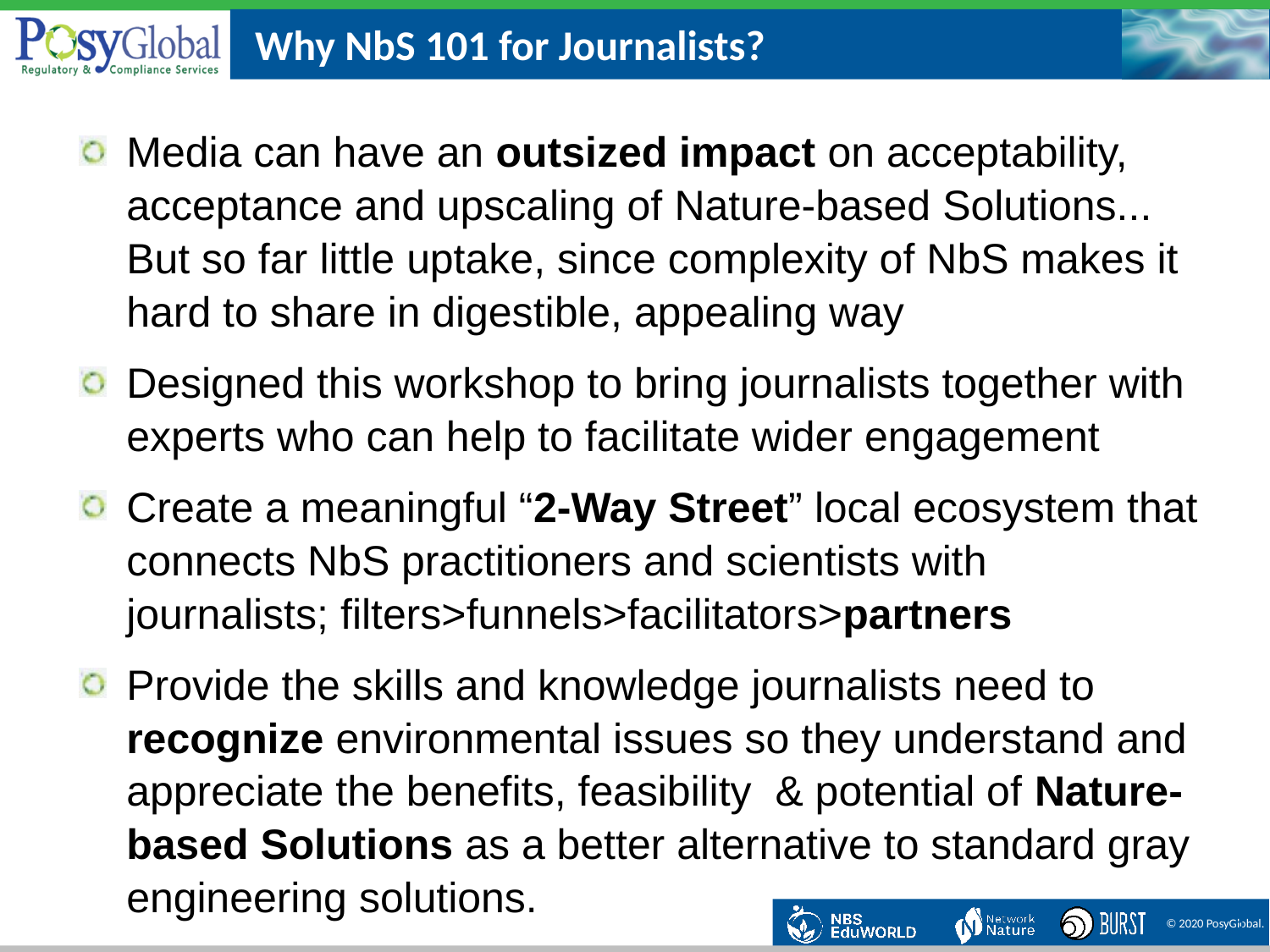

# Why NbS 101 for Journalists?
Media can have an outsized impact on acceptability, acceptance and upscaling of Nature-based Solutions... But so far little uptake, since complexity of NbS makes it hard to share in digestible, appealing way
Designed this workshop to bring journalists together with experts who can help to facilitate wider engagement
Create a meaningful “2-Way Street” local ecosystem that connects NbS practitioners and scientists with journalists; filters>funnels>facilitators>partners
Provide the skills and knowledge journalists need to recognize environmental issues so they understand and appreciate the benefits, feasibility  & potential of Nature-based Solutions as a better alternative to standard gray engineering solutions.

2